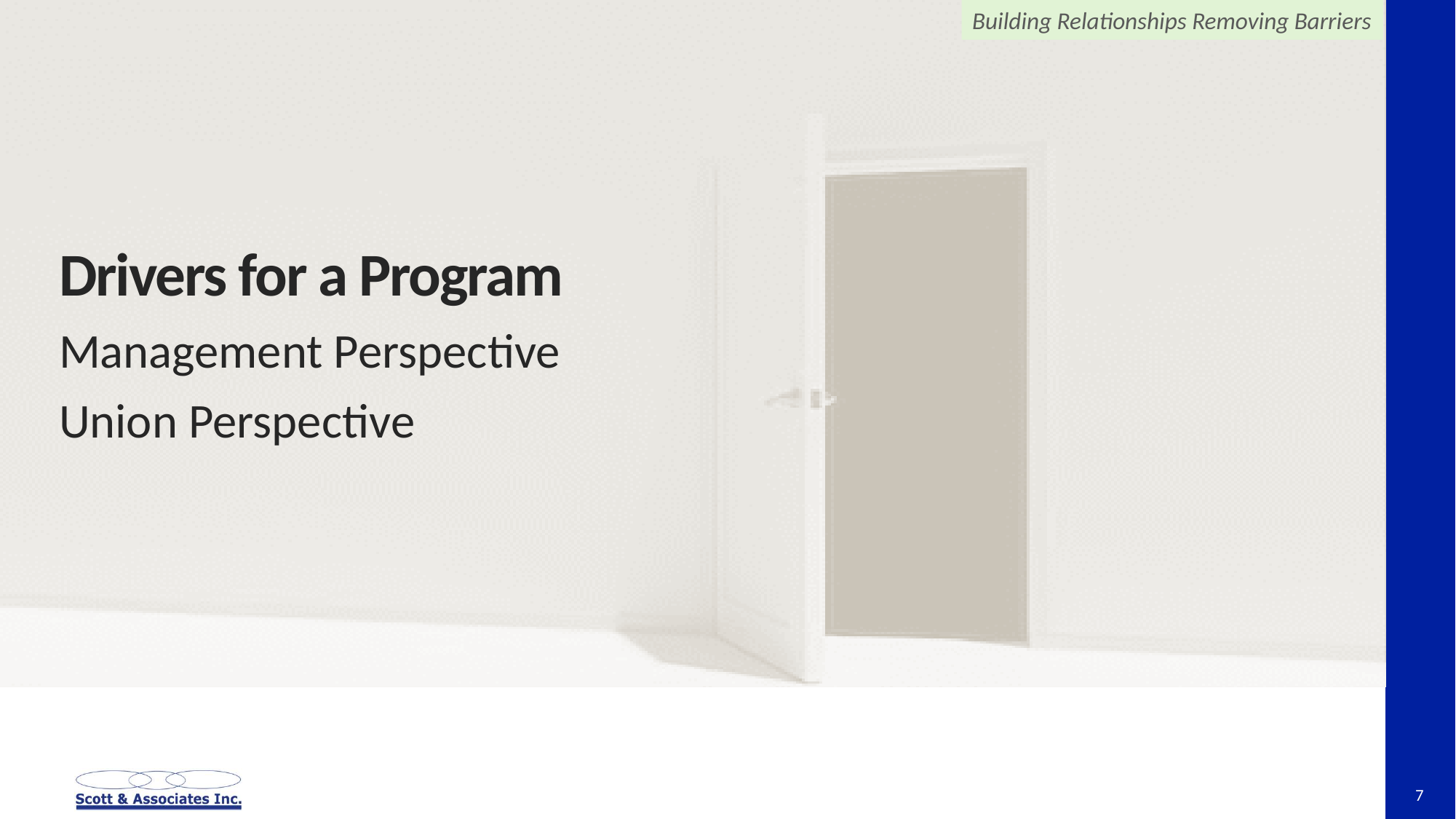

# Drivers for a Program
Management Perspective
Union Perspective
7